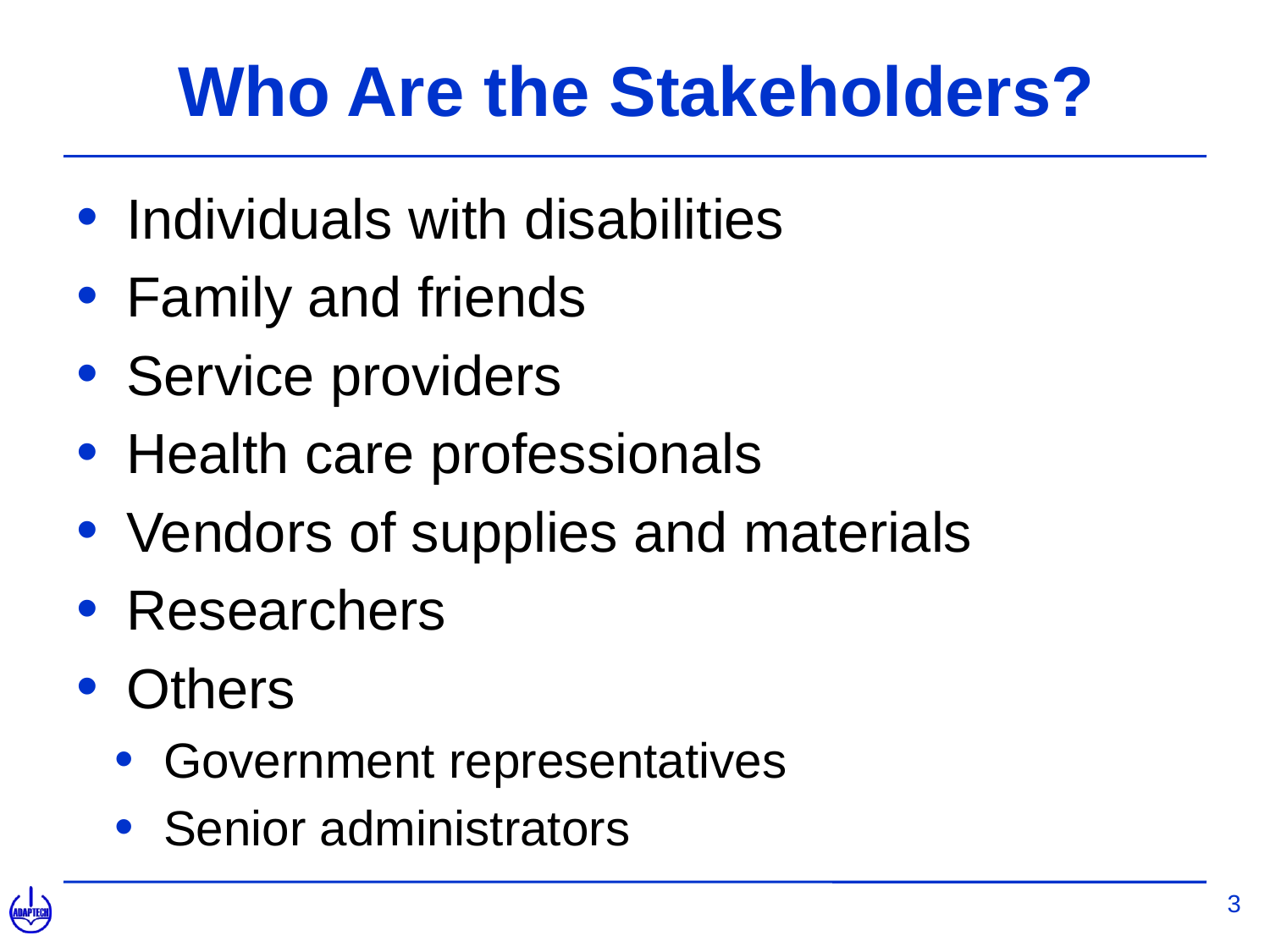

# Who Are the Stakeholders?
Individuals with disabilities
Family and friends
Service providers
Health care professionals
Vendors of supplies and materials
Researchers
Others
Government representatives
Senior administrators

3